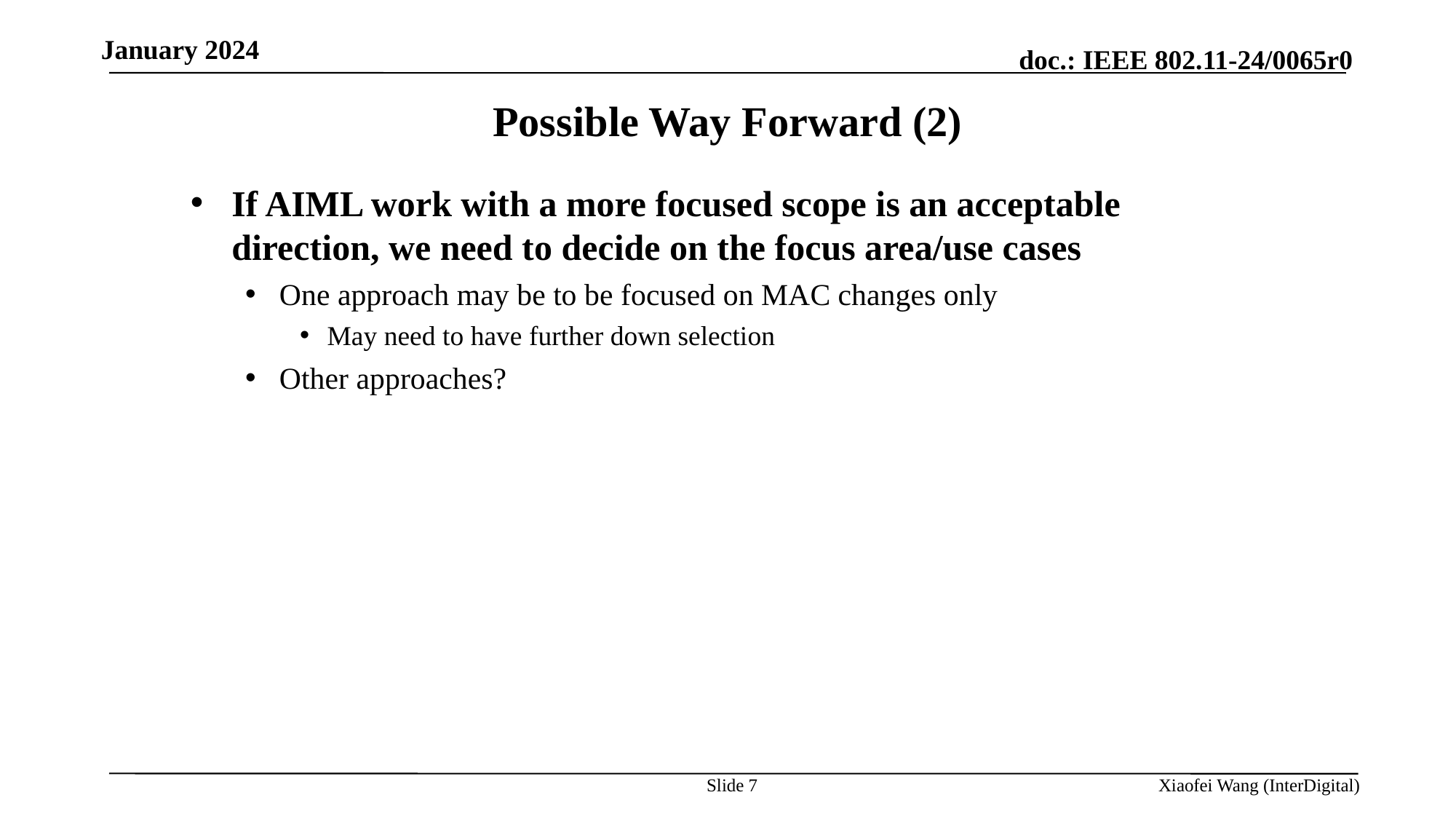

January 2024
Possible Way Forward (2)

If AIML work with a more focused scope is an acceptable direction, we need to decide on the focus area/use cases
One approach may be to be focused on MAC changes only
May need to have further down selection
Other approaches?

Slide 7
Xiaofei Wang (InterDigital)